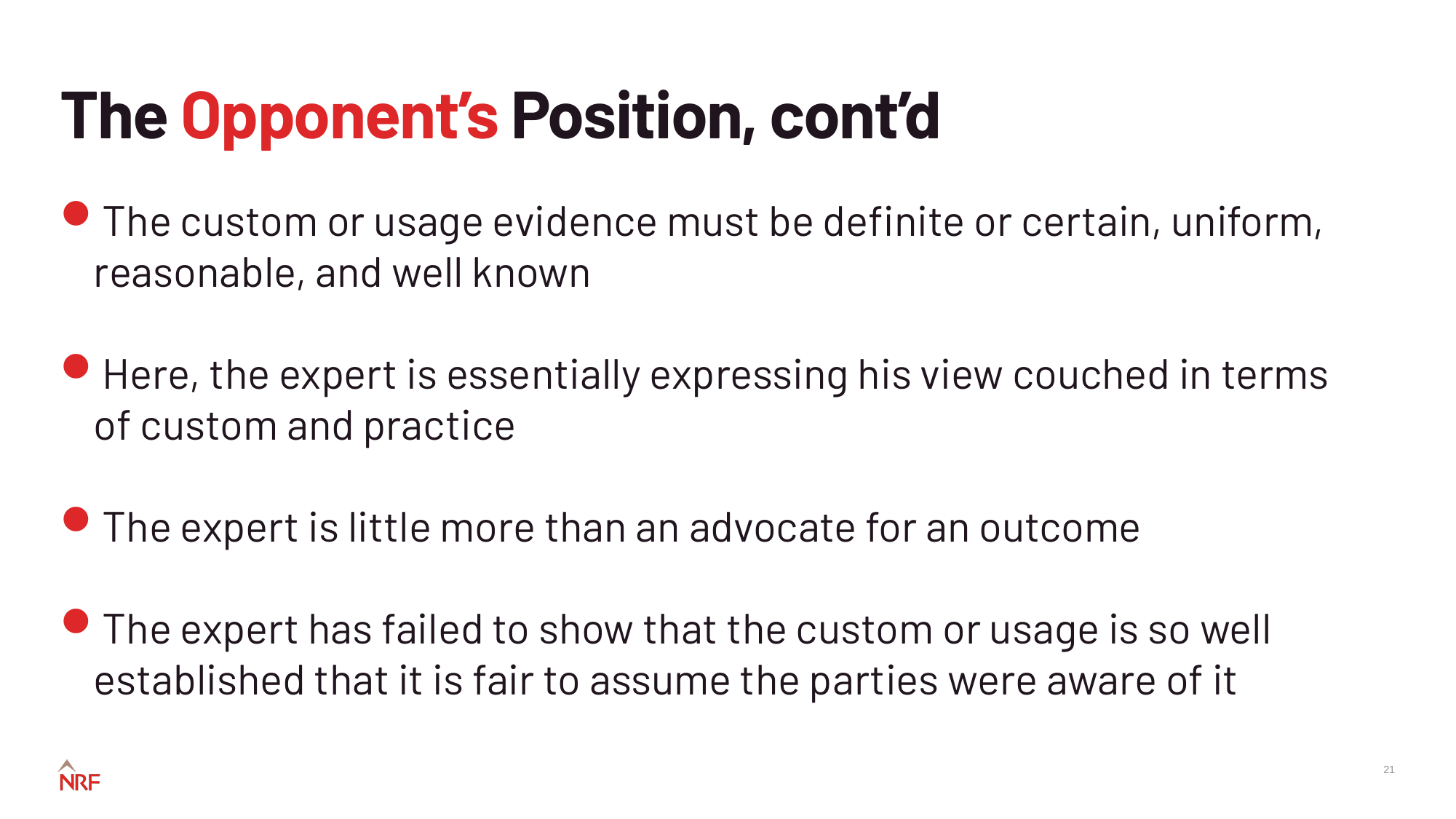

# The Opponent’s Position, cont’d
The custom or usage evidence must be definite or certain, uniform, reasonable, and well known

Here, the expert is essentially expressing his view couched in terms of custom and practice

The expert is little more than an advocate for an outcome

The expert has failed to show that the custom or usage is so well established that it is fair to assume the parties were aware of it

21